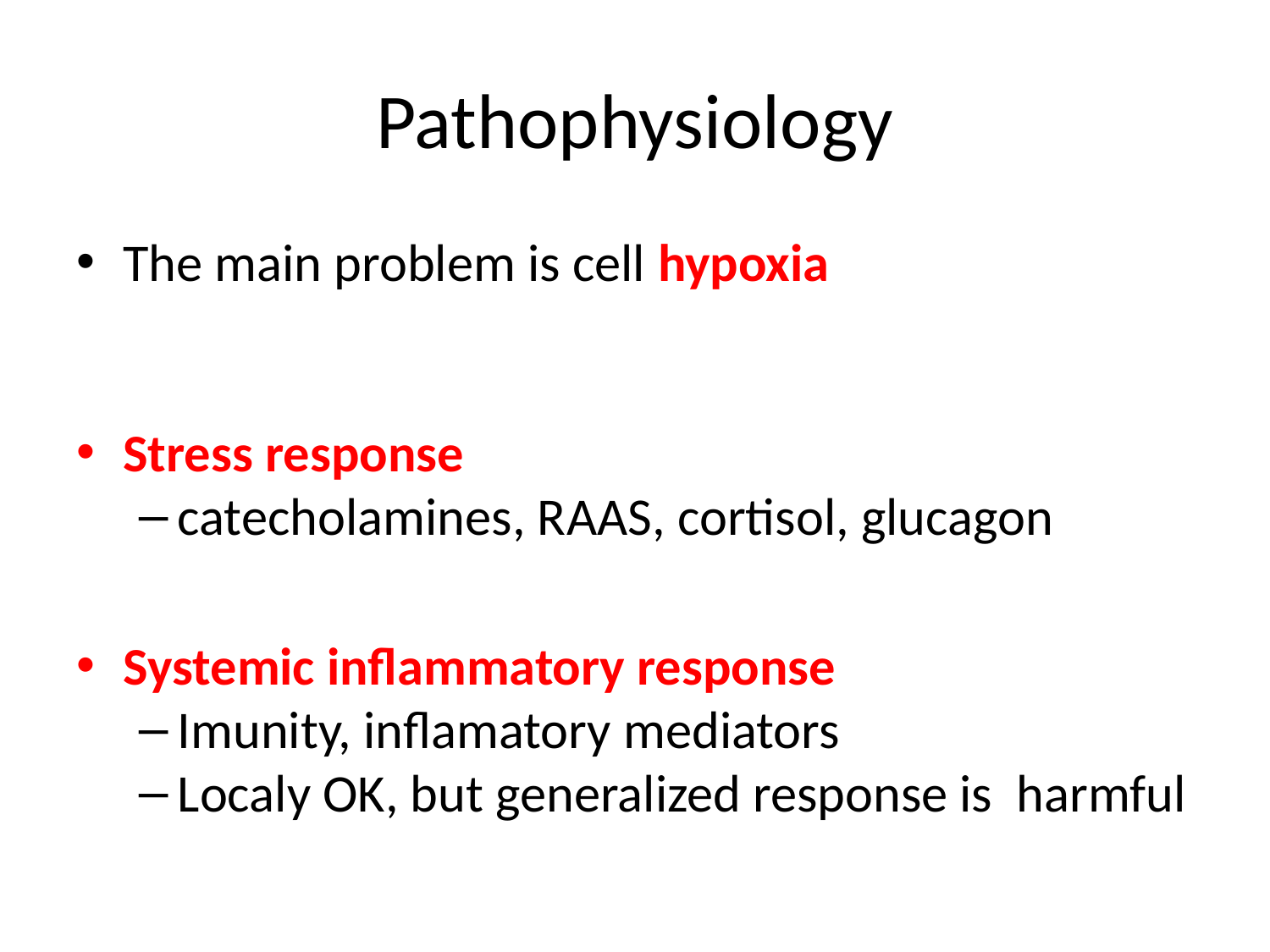

# Pathophysiology
The main problem is cell hypoxia

Stress response
catecholamines, RAAS, cortisol, glucagon

Systemic inflammatory response
Imunity, inflamatory mediators
Localy OK, but generalized response is  harmful